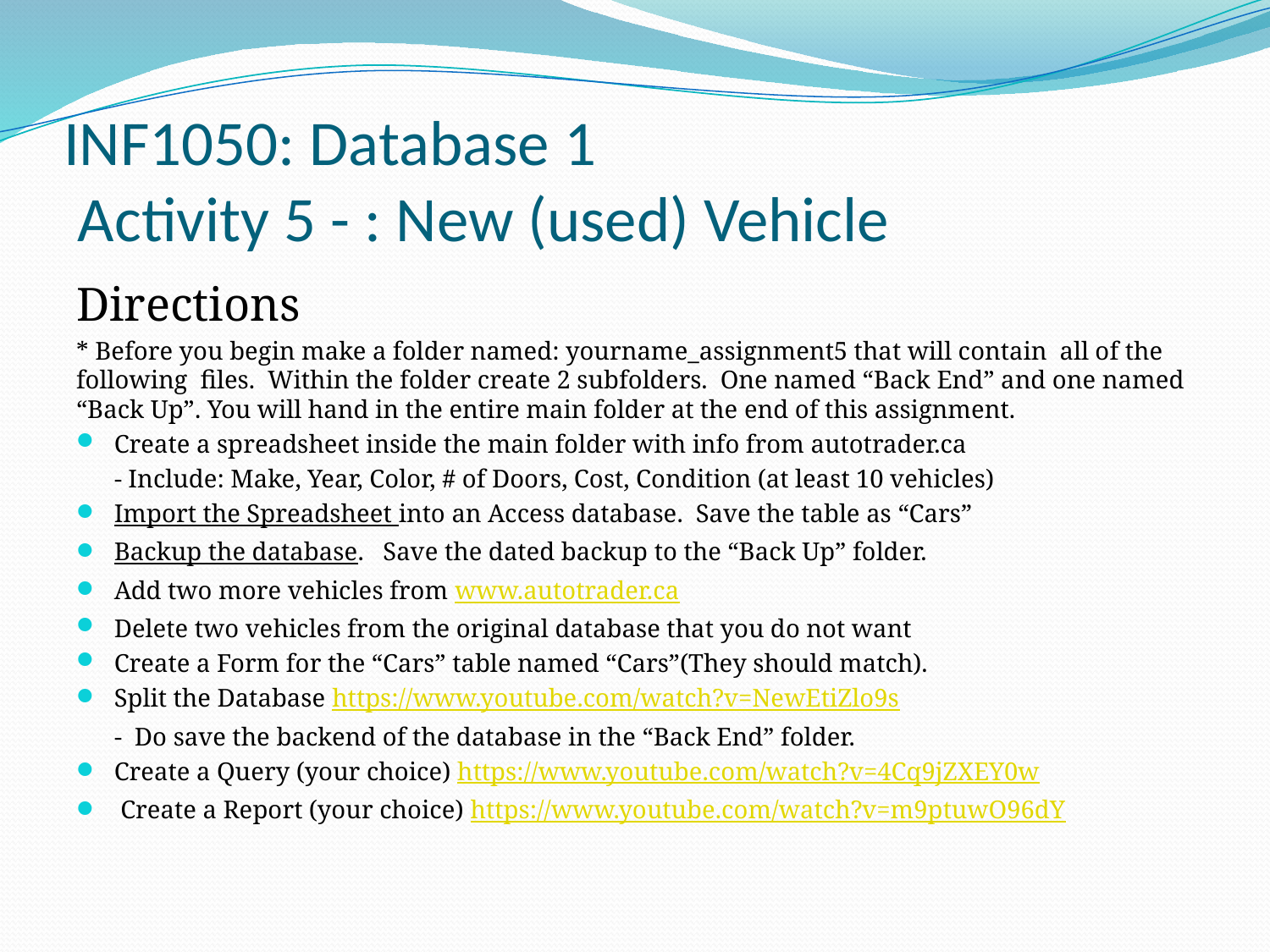

# INF1050: Database 1 Activity 5 - : New (used) Vehicle
Directions
* Before you begin make a folder named: yourname_assignment5 that will contain  all of the following  files.  Within the folder create 2 subfolders.  One named “Back End” and one named “Back Up”. You will hand in the entire main folder at the end of this assignment.
Create a spreadsheet inside the main folder with info from autotrader.ca
      - Include: Make, Year, Color, # of Doors, Cost, Condition (at least 10 vehicles)
Import the Spreadsheet into an Access database.  Save the table as “Cars”
Backup the database.   Save the dated backup to the “Back Up” folder.
Add two more vehicles from www.autotrader.ca
Delete two vehicles from the original database that you do not want
Create a Form for the “Cars” table named “Cars”(They should match).
Split the Database https://www.youtube.com/watch?v=NewEtiZlo9s
      -  Do save the backend of the database in the “Back End” folder.
Create a Query (your choice) https://www.youtube.com/watch?v=4Cq9jZXEY0w
 Create a Report (your choice) https://www.youtube.com/watch?v=m9ptuwO96dY